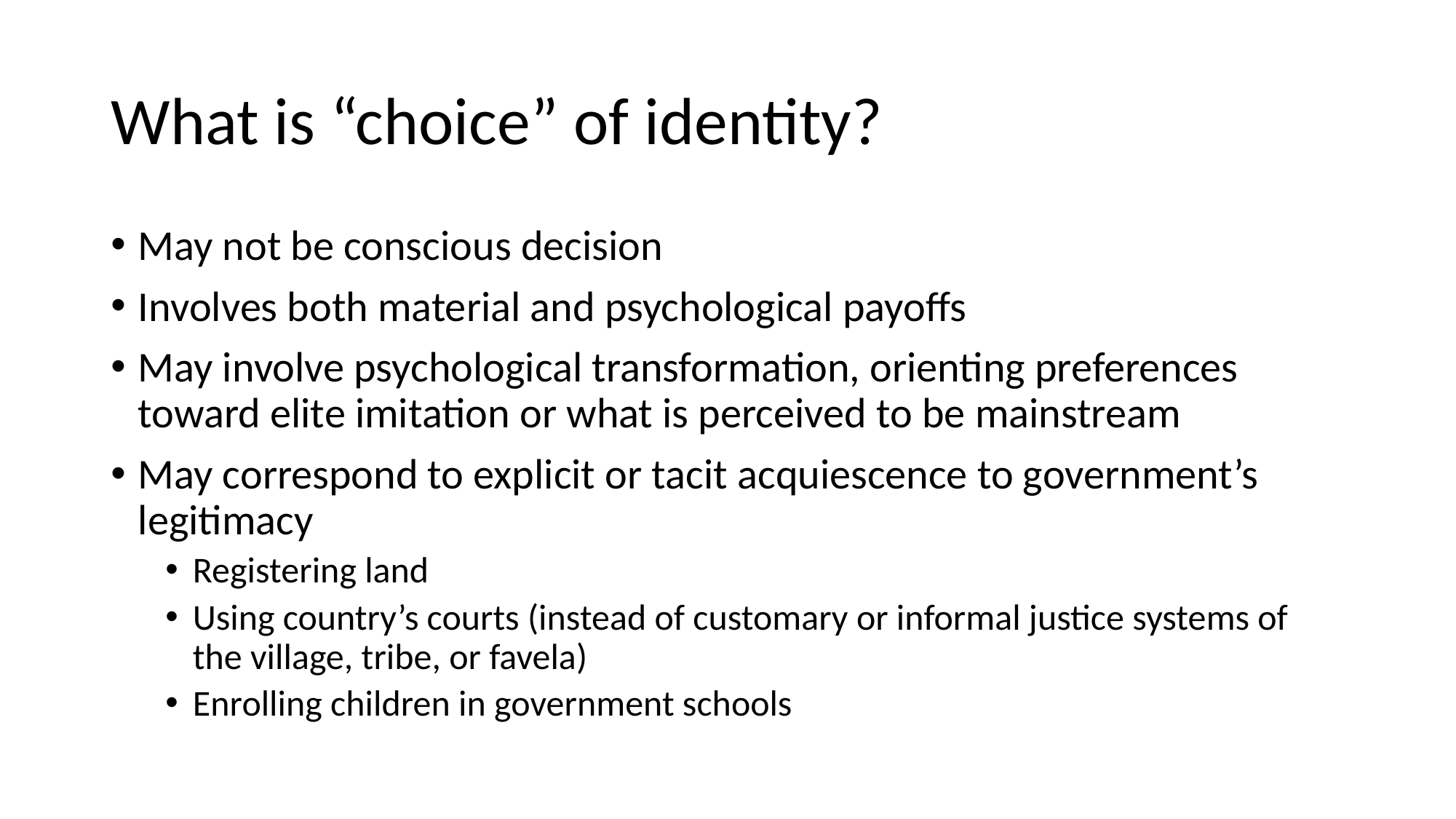

# What is “choice” of identity?
May not be conscious decision
Involves both material and psychological payoffs
May involve psychological transformation, orienting preferences toward elite imitation or what is perceived to be mainstream
May correspond to explicit or tacit acquiescence to government’s legitimacy
Registering land
Using country’s courts (instead of customary or informal justice systems of the village, tribe, or favela)
Enrolling children in government schools